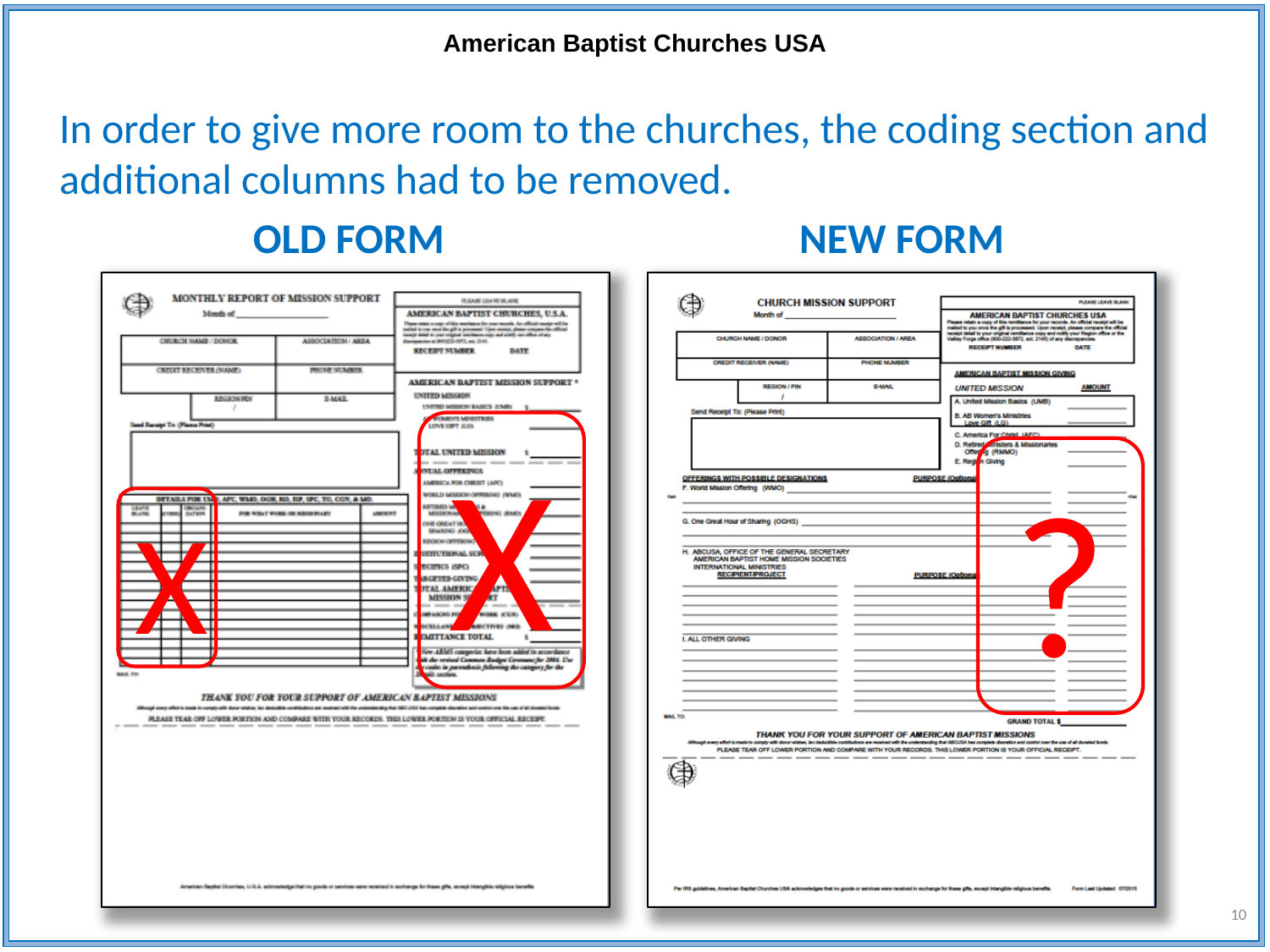

In order to give more room to the churches, the coding section and additional columns had to be removed.
	       OLD FORM		           NEW FORM

X
?
X
10